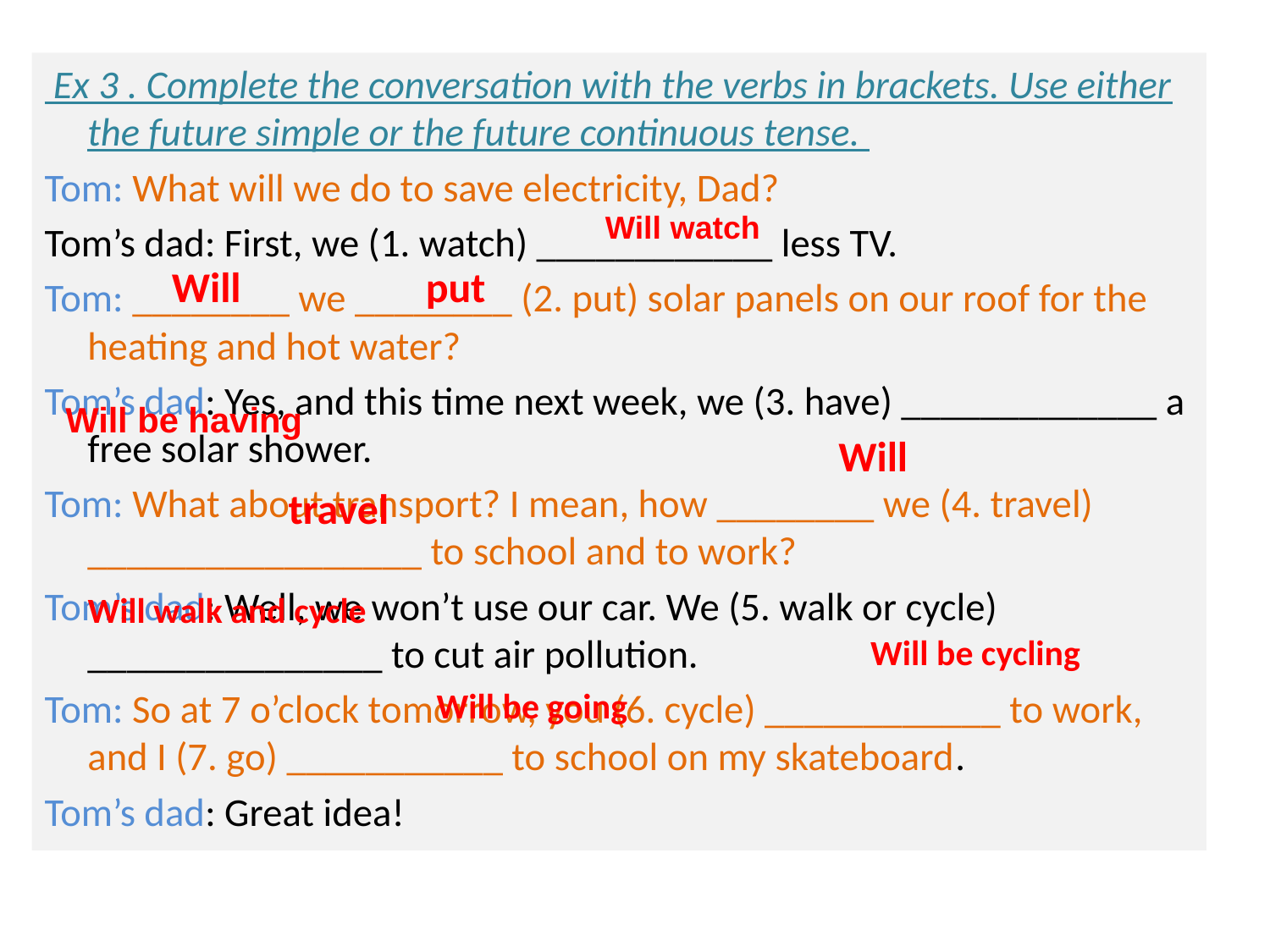

Ex 3 . Complete the conversation with the verbs in brackets. Use either the future simple or the future continuous tense.
Tom: What will we do to save electricity, Dad?
Tom’s dad: First, we (1. watch) ____________ less TV.
Tom: ________ we ________ (2. put) solar panels on our roof for the heating and hot water?
Tom’s dad: Yes, and this time next week, we (3. have) _____________ a free solar shower.
Tom: What about transport? I mean, how ________ we (4. travel) _________________ to school and to work?
Tom’s dad: Well, we won’t use our car. We (5. walk or cycle) _______________ to cut air pollution.
Tom: So at 7 o’clock tomorrow, you (6. cycle) ____________ to work, and I (7. go) ___________ to school on my skateboard.
Tom’s dad: Great idea!
Will watch
Will
put
Will be having
Will
travel
Will walk and cycle
Will be cycling
Will be going